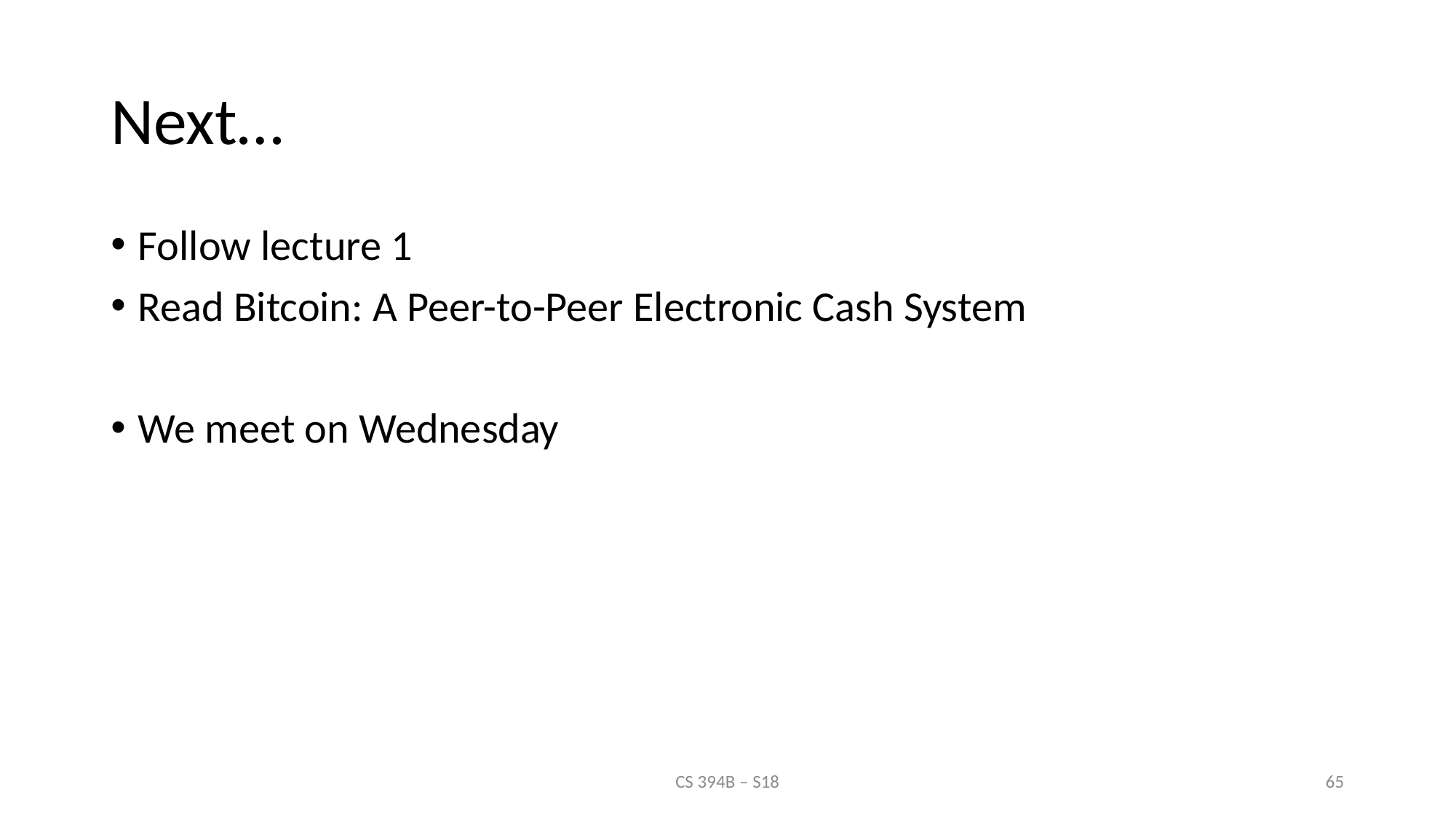

# Next…
Follow lecture 1
Read Bitcoin: A Peer-to-Peer Electronic Cash System

We meet on Wednesday
CS 394B – S18
65